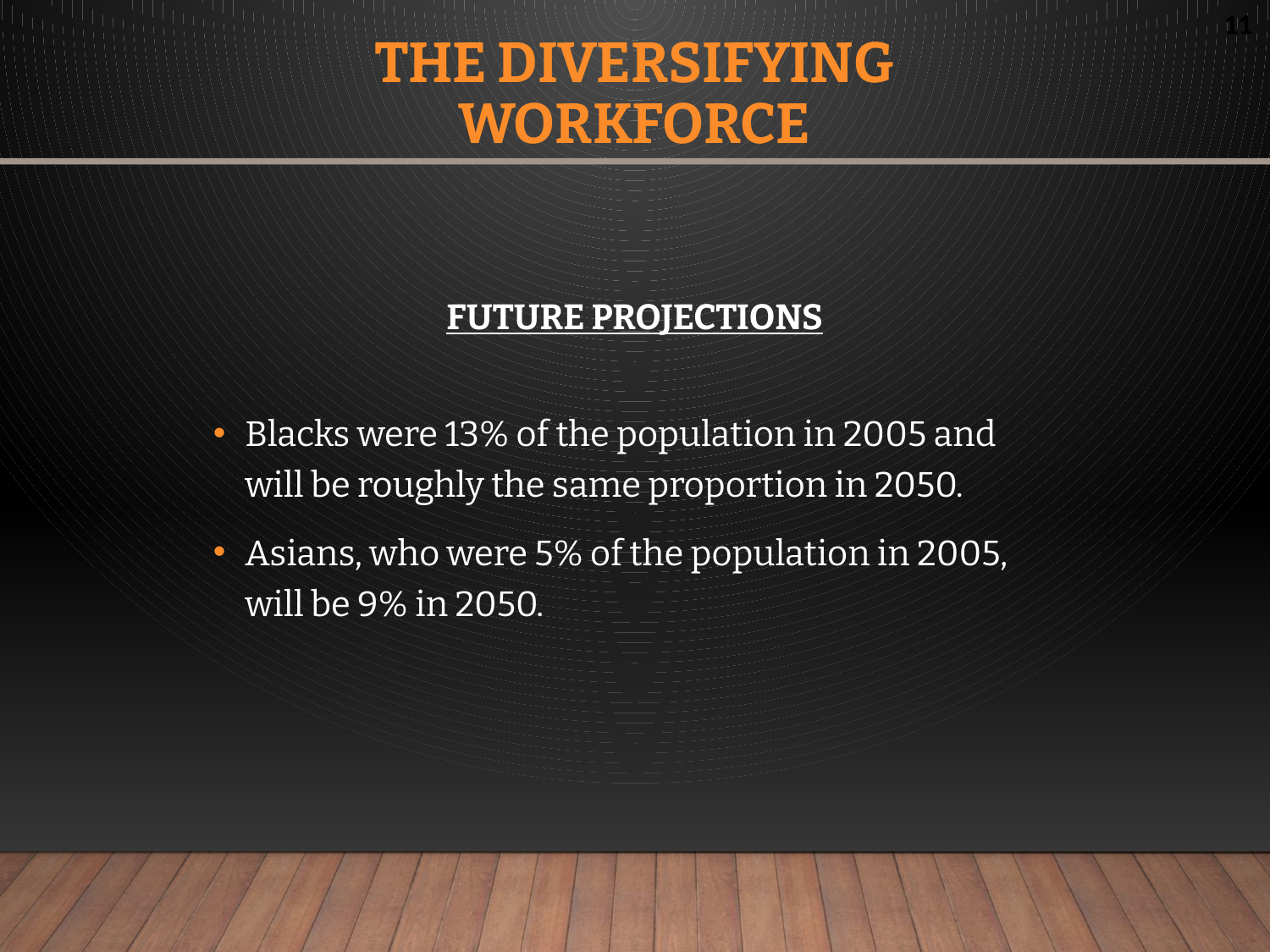

# the diversifying workforce
FUTURE PROJECTIONS

Blacks were 13% of the population in 2005 and will be roughly the same proportion in 2050.
Asians, who were 5% of the population in 2005, will be 9% in 2050.